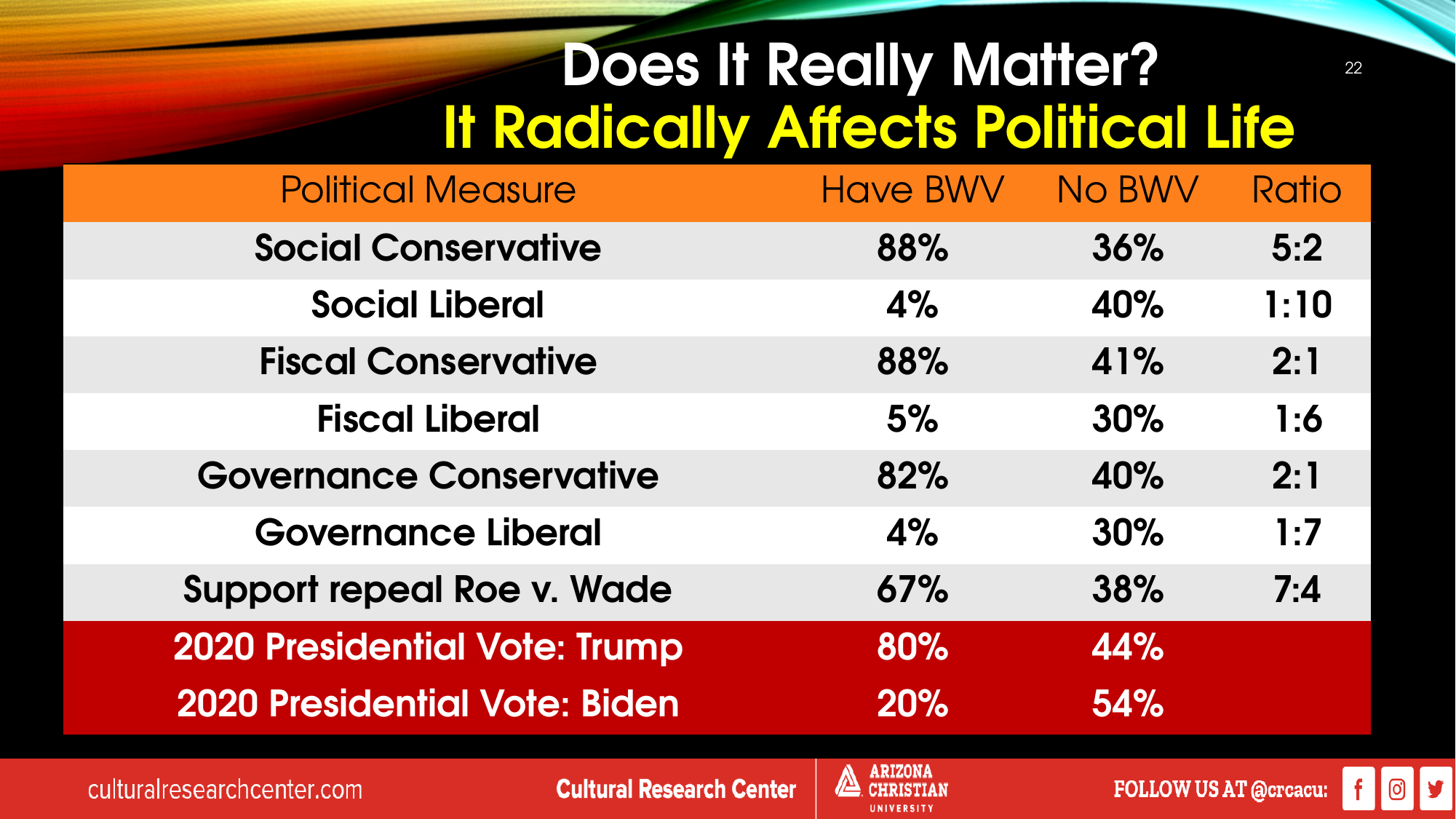

# Does It Really Matter? It Radically Affects Political Life
22
| Political Measure | Have BWV | No BWV | Ratio |
| --- | --- | --- | --- |
| Social Conservative | 88% | 36% | 5:2 |
| Social Liberal | 4% | 40% | 1:10 |
| Fiscal Conservative | 88% | 41% | 2:1 |
| Fiscal Liberal | 5% | 30% | 1:6 |
| Governance Conservative | 82% | 40% | 2:1 |
| Governance Liberal | 4% | 30% | 1:7 |
| Support repeal Roe v. Wade | 67% | 38% | 7:4 |
| 2020 Presidential Vote: Trump | 80% | 44% |  |
| 2020 Presidential Vote: Biden | 20% | 54% |  |